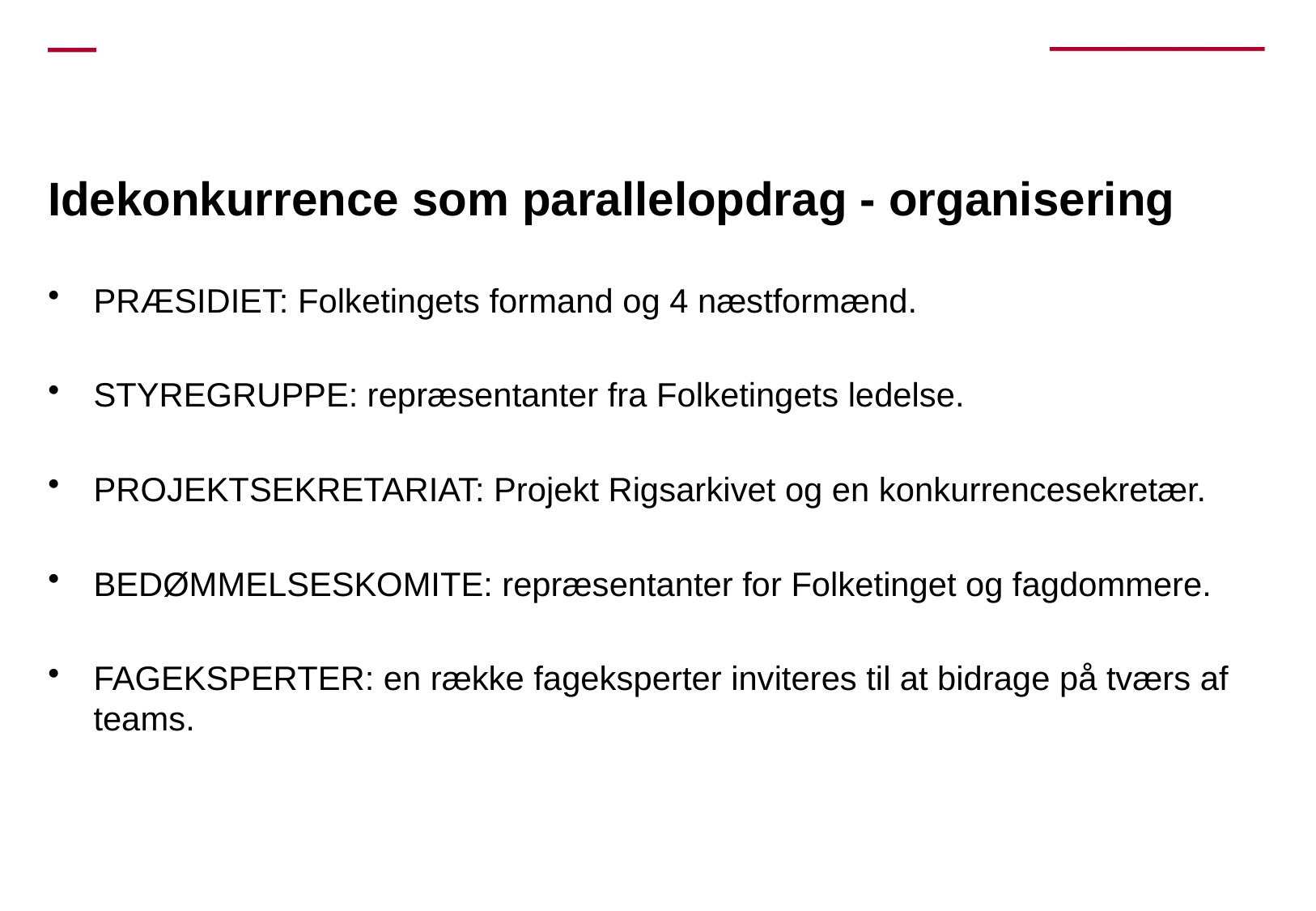

# Idekonkurrence som parallelopdrag - organisering

PRÆSIDIET: Folketingets formand og 4 næstformænd.

STYREGRUPPE: repræsentanter fra Folketingets ledelse.

PROJEKTSEKRETARIAT: Projekt Rigsarkivet og en konkurrencesekretær.

BEDØMMELSESKOMITE: repræsentanter for Folketinget og fagdommere.

FAGEKSPERTER: en række fageksperter inviteres til at bidrage på tværs af teams.